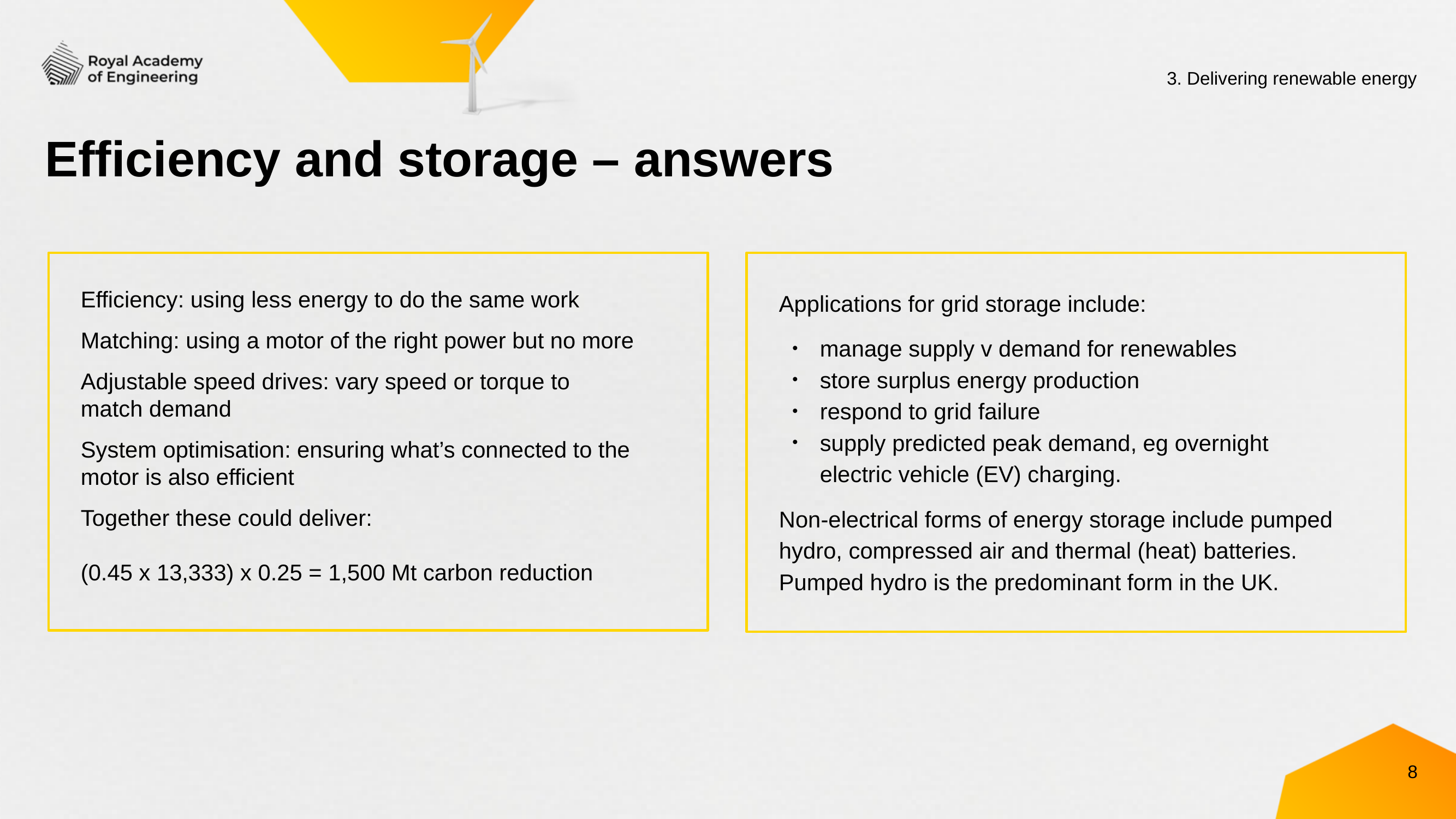

3. Delivering renewable energy
# Efficiency and storage – answers
Efficiency: using less energy to do the same work
Matching: using a motor of the right power but no more
Adjustable speed drives: vary speed or torque to
match demand
System optimisation: ensuring what’s connected to the motor is also efficient
Together these could deliver:
(0.45 x 13,333) x 0.25 = 1,500 Mt carbon reduction
Applications for grid storage include:
manage supply v demand for renewables
store surplus energy production
respond to grid failure
supply predicted peak demand, eg overnight
electric vehicle (EV) charging.
Non-electrical forms of energy storage include pumped hydro, compressed air and thermal (heat) batteries. Pumped hydro is the predominant form in the UK.
8